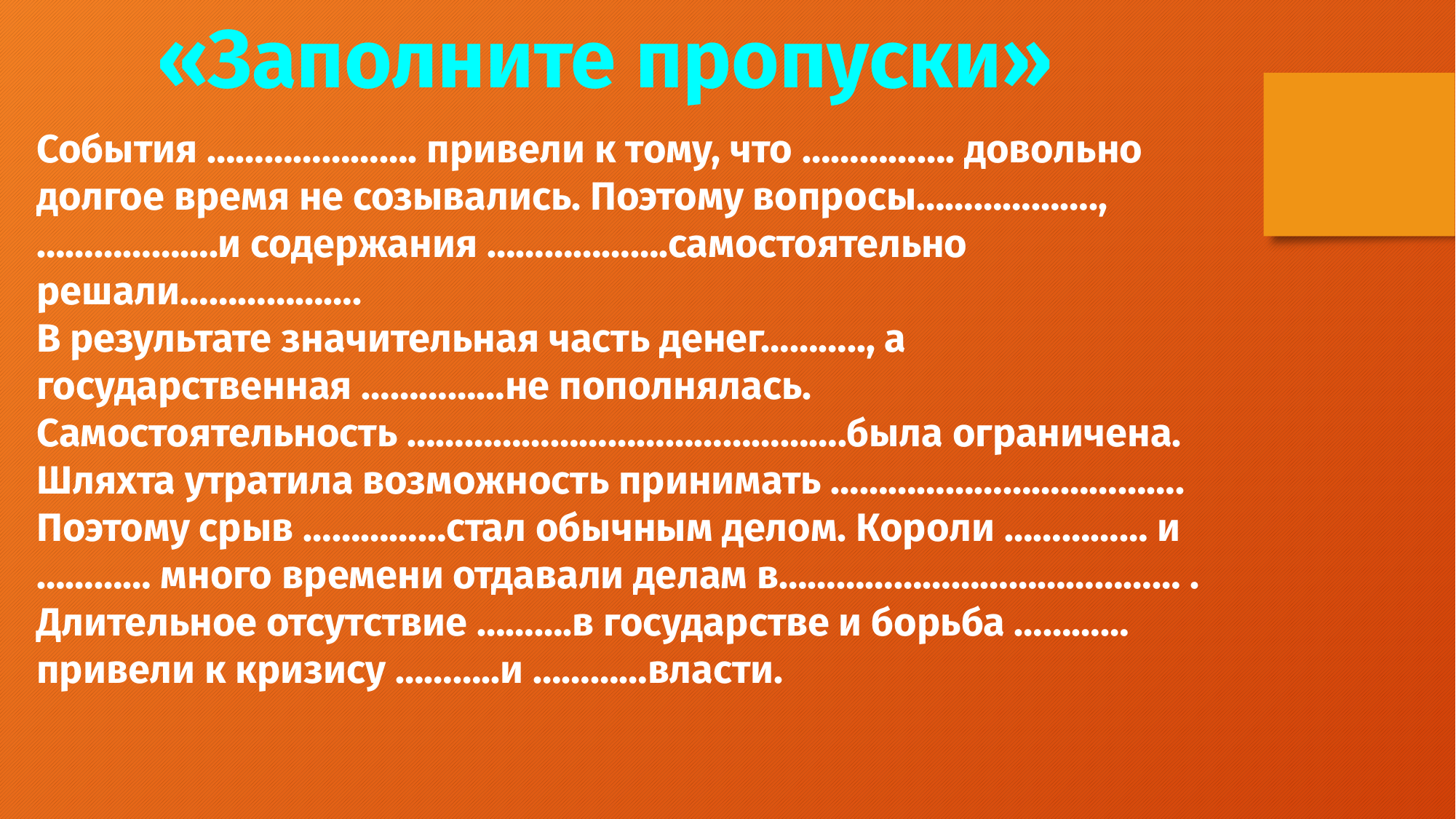

«Заполните пропуски»
События …………………. привели к тому, что ……………. довольно
долгое время не созывались. Поэтому вопросы………………., ……………….и содержания ……………….самостоятельно решали……………….
В результате значительная часть денег……….., а государственная ……………не пополнялась.
Самостоятельность ……………………………………….была ограничена. Шляхта утратила возможность принимать ………………………………. Поэтому срыв ……………стал обычным делом. Короли …………… и ………… много времени отдавали делам в…………………………………… .
Длительное отсутствие ……….в государстве и борьба …………привели к кризису ………..и …………власти.